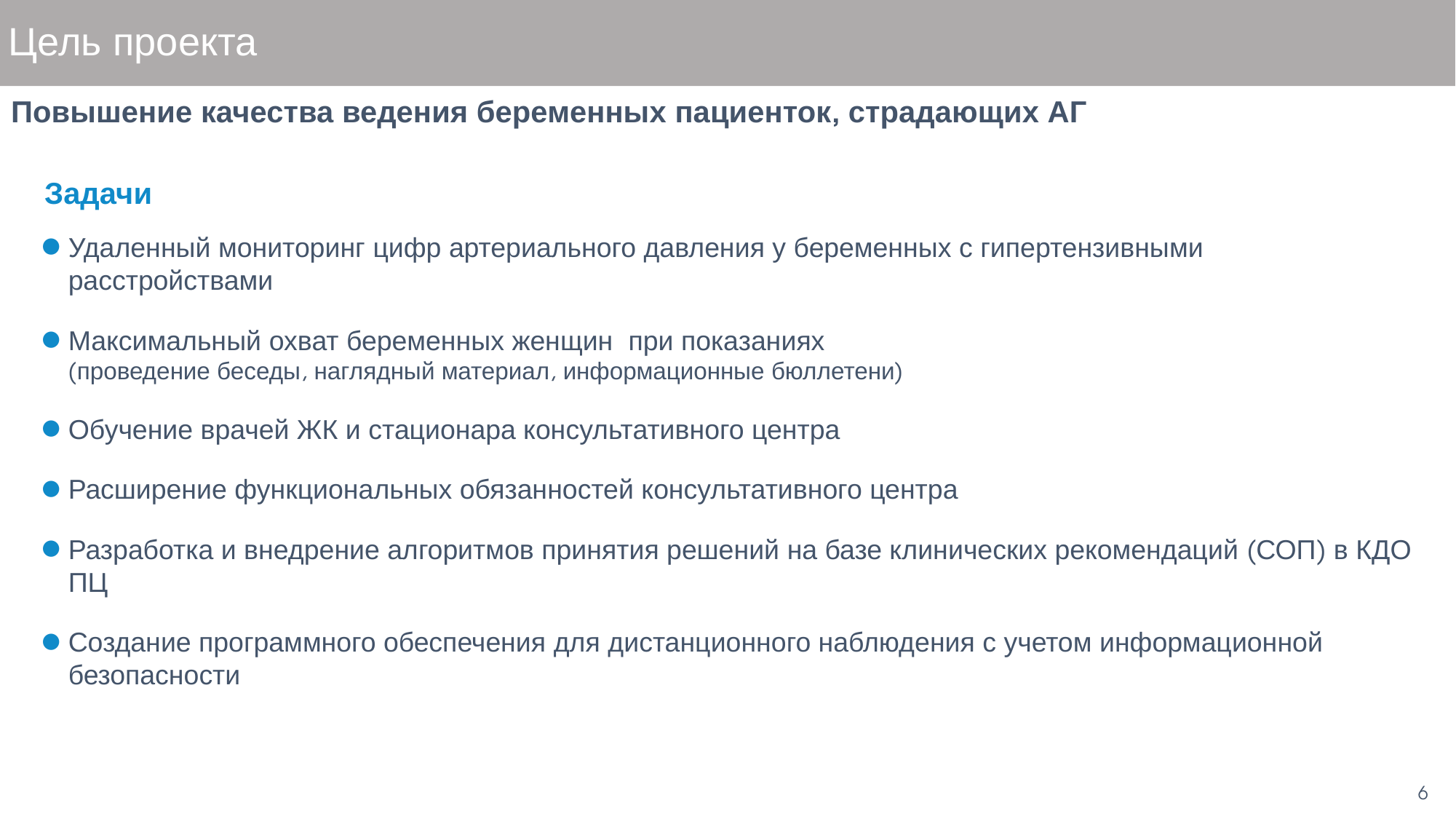

# Цель проекта
Повышение качества ведения беременных пациенток, страдающих АГ
Задачи
Удаленный мониторинг цифр артериального давления у беременных с гипертензивными расстройствами
Максимальный охват беременных женщин  при показаниях
(проведение беседы, наглядный материал, информационные бюллетени)
Обучение врачей ЖК и стационара консультативного центра
Расширение функциональных обязанностей консультативного центра
Разработка и внедрение алгоритмов принятия решений на базе клинических рекомендаций (СОП) в КДО ПЦ
Создание программного обеспечения для дистанционного наблюдения с учетом информационной безопасности